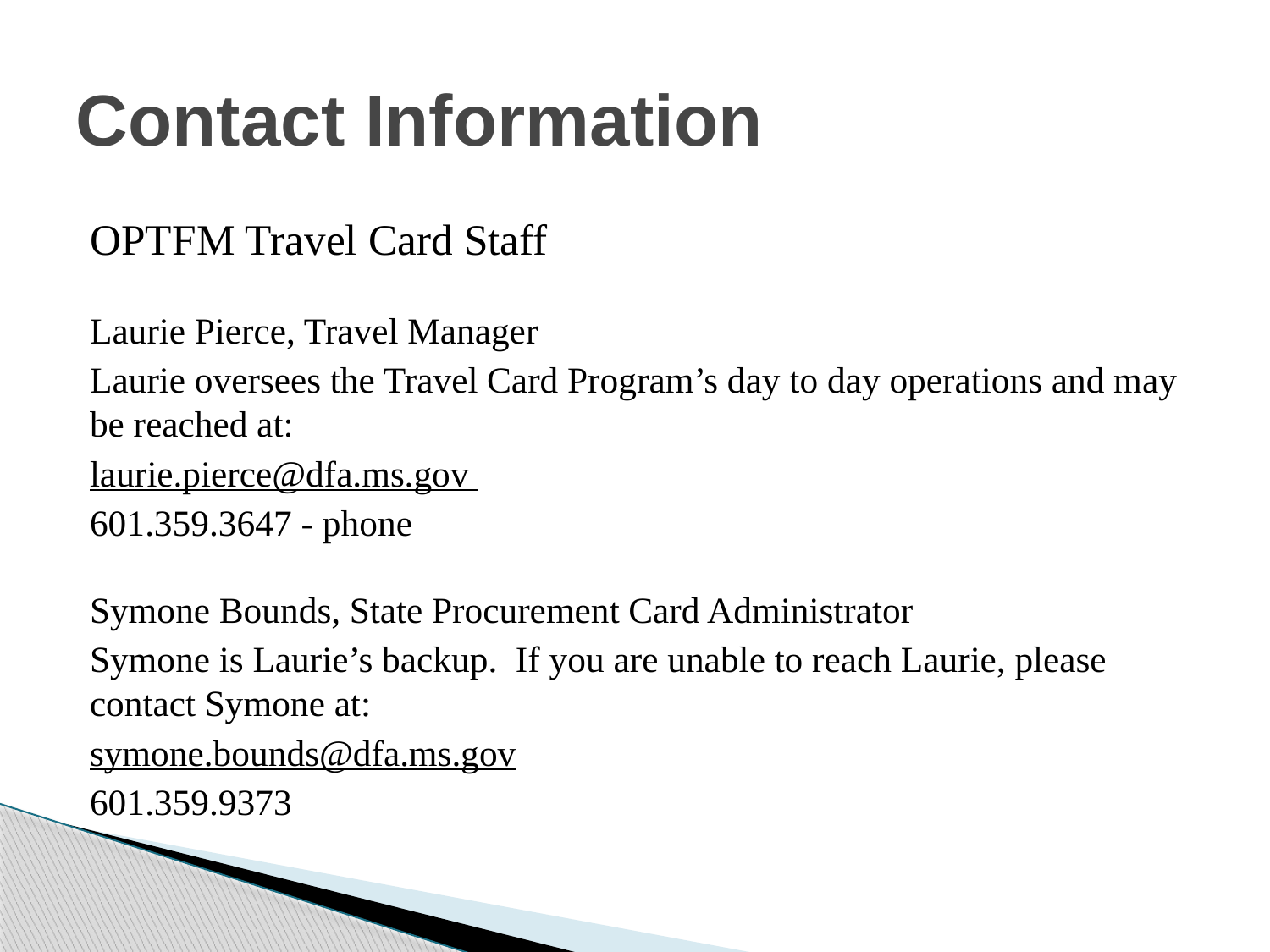

# Contact Information
OPTFM Travel Card Staff

Laurie Pierce, Travel Manager
Laurie oversees the Travel Card Program’s day to day operations and may be reached at:
laurie.pierce@dfa.ms.gov
601.359.3647 - phone

Symone Bounds, State Procurement Card Administrator
Symone is Laurie’s backup.  If you are unable to reach Laurie, please contact Symone at:
symone.bounds@dfa.ms.gov
601.359.9373